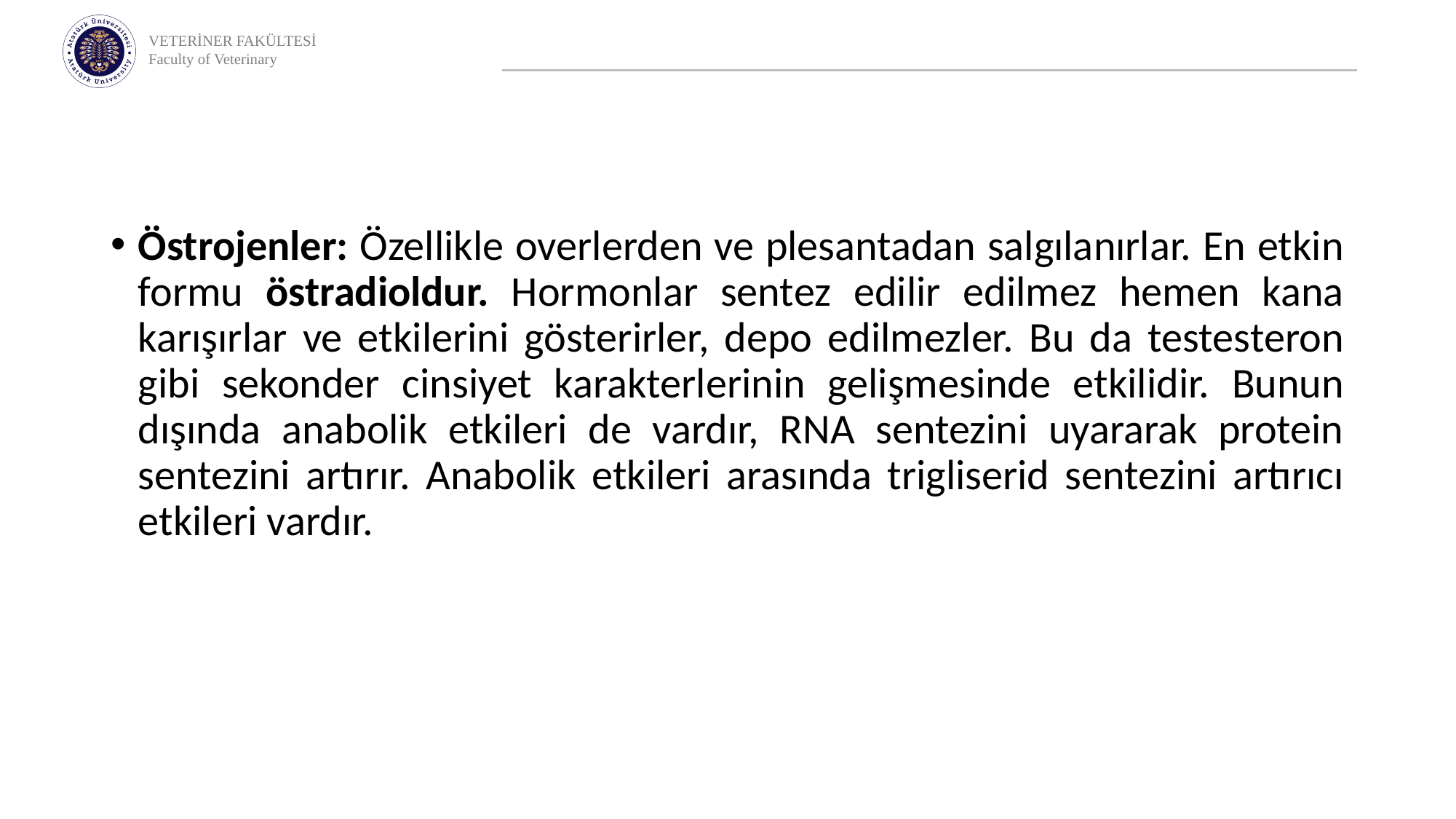

Östrojenler: Özellikle overlerden ve plesantadan salgılanırlar. En etkin formu östradioldur. Hormonlar sentez edilir edilmez hemen kana karışırlar ve etkilerini gösterirler, depo edilmezler. Bu da testesteron gibi sekonder cinsiyet karakterlerinin gelişmesinde etkilidir. Bunun dışında anabolik etkileri de vardır, RNA sentezini uyararak protein sentezini artırır. Anabolik etkileri arasında trigliserid sentezini artırıcı etkileri vardır.